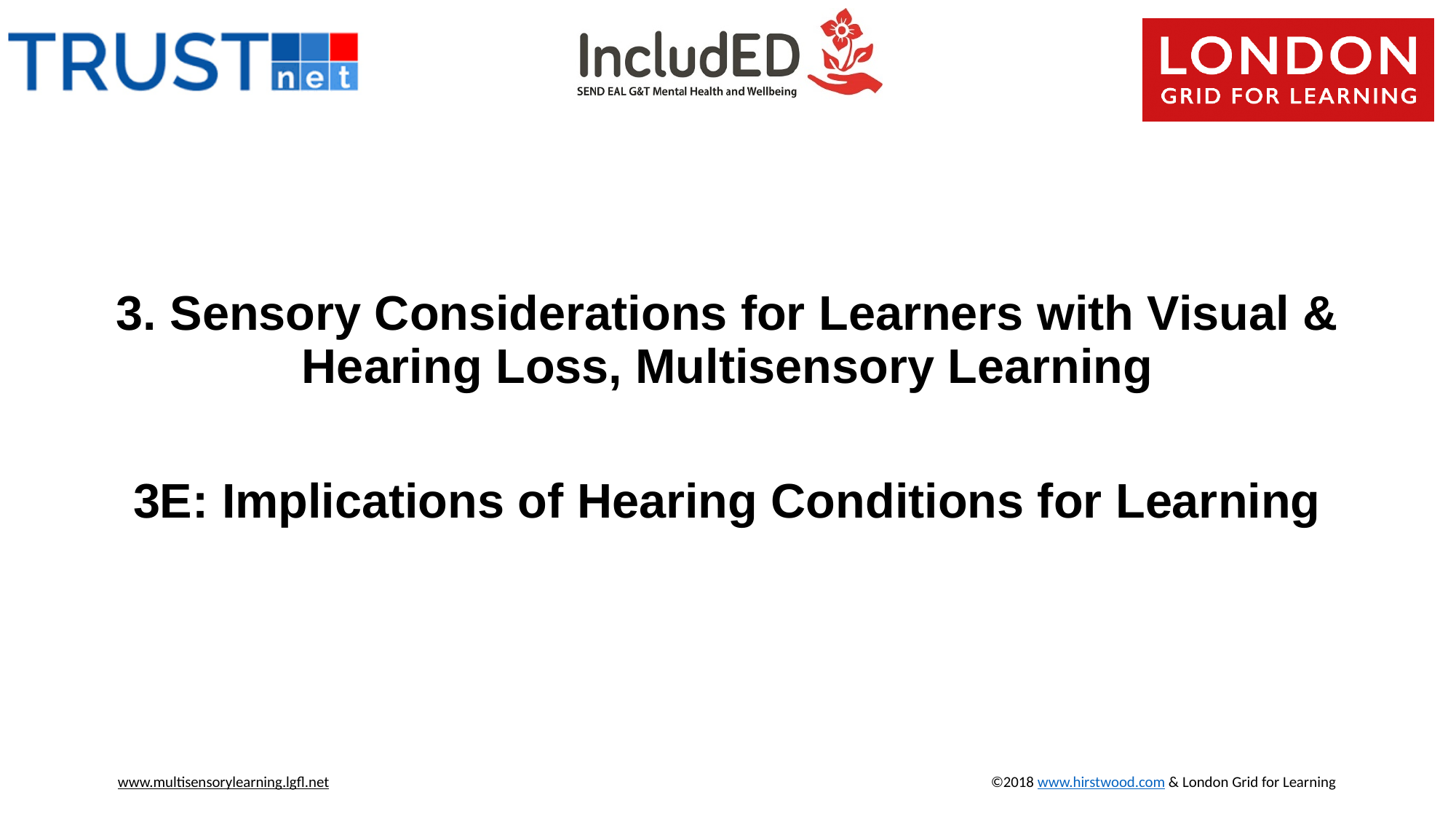

3. Sensory Considerations for Learners with Visual & Hearing Loss, Multisensory Learning

3E: Implications of Hearing Conditions for Learning
www.multisensorylearning.lgfl.net                                    				©2018 www.hirstwood.com & London Grid for Learning